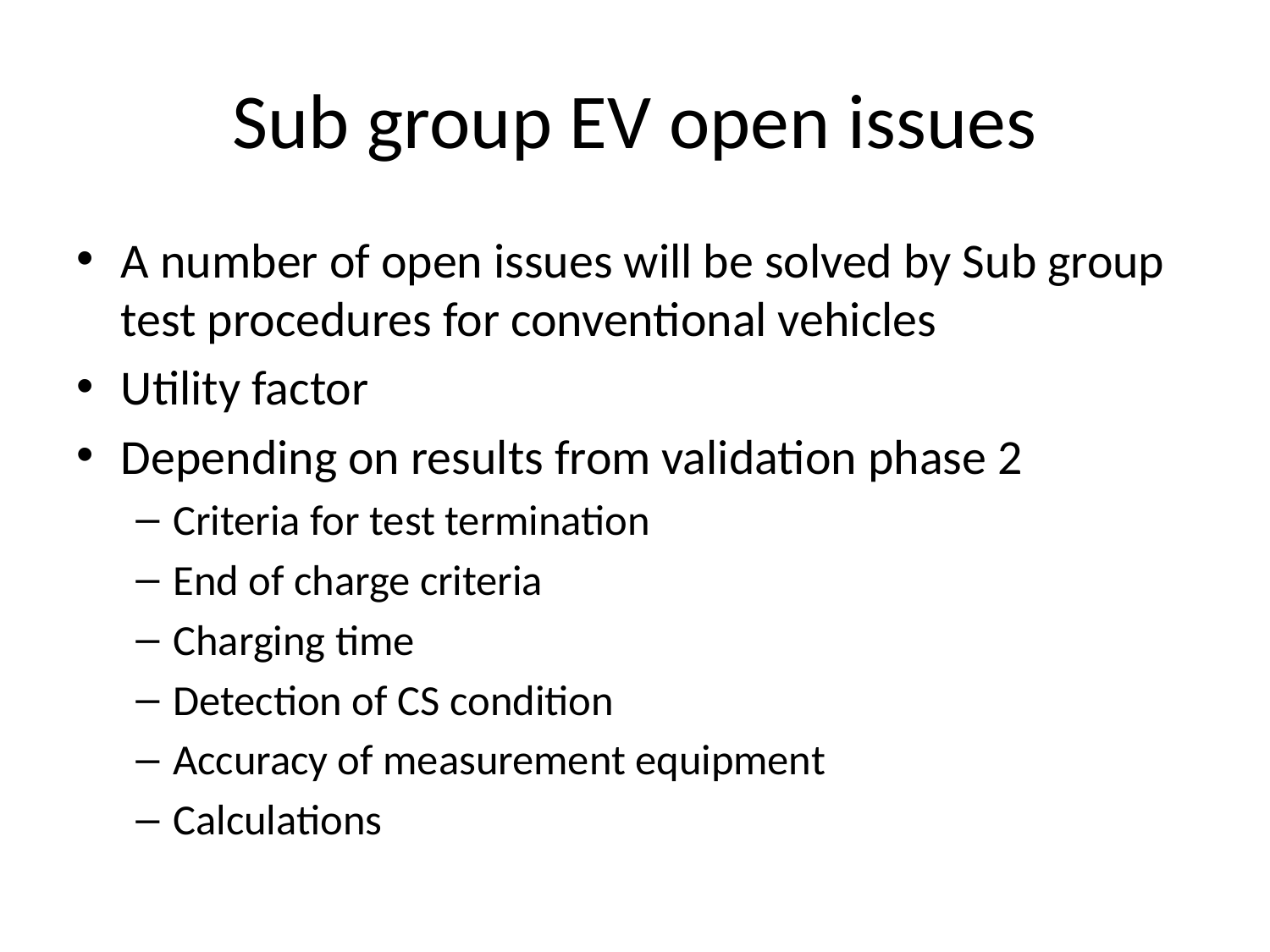

# Sub group EV open issues
A number of open issues will be solved by Sub group test procedures for conventional vehicles
Utility factor
Depending on results from validation phase 2
Criteria for test termination
End of charge criteria
Charging time
Detection of CS condition
Accuracy of measurement equipment
Calculations